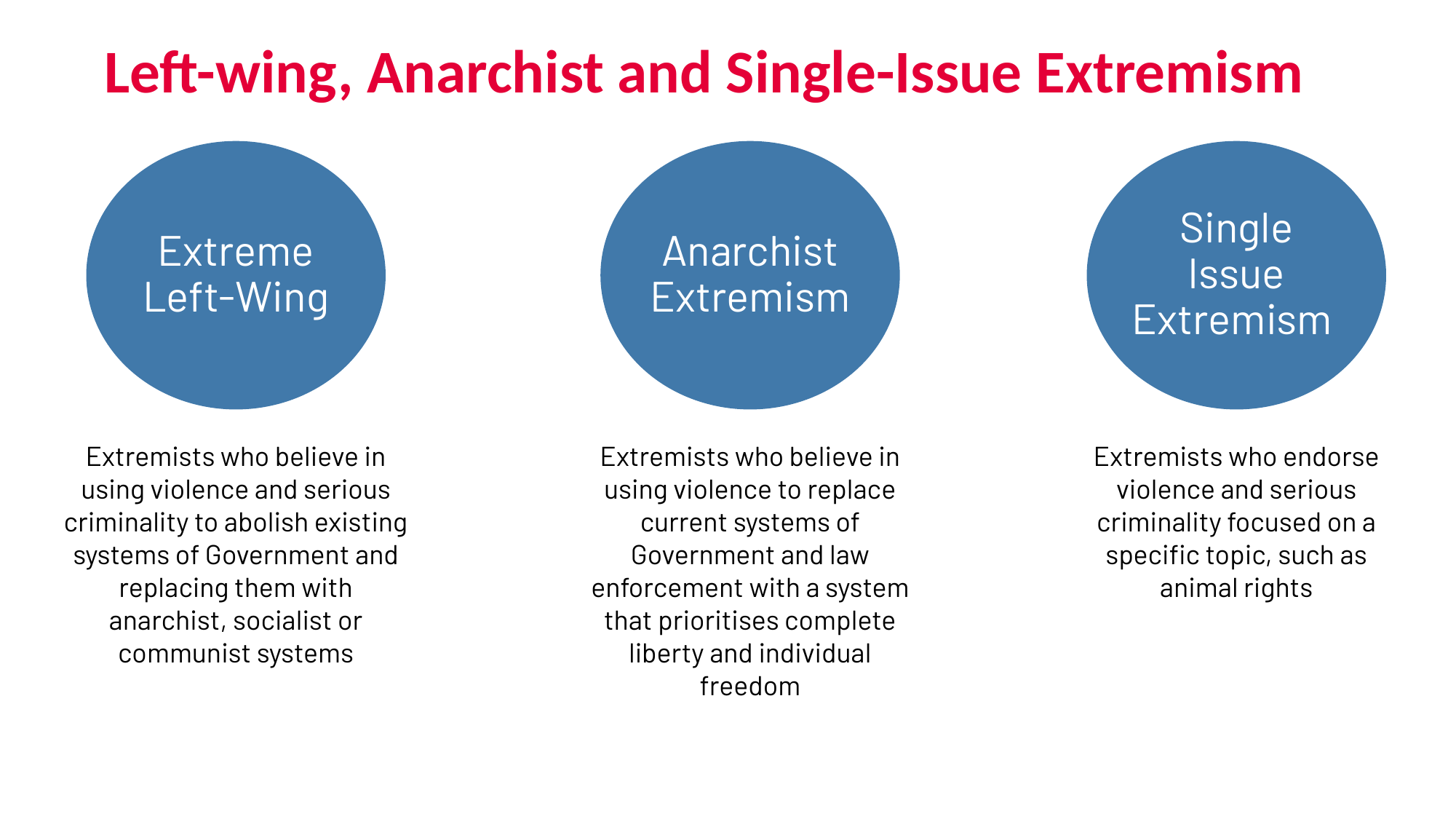

# Left-wing, Anarchist and Single-Issue Extremism
Extreme Left-Wing
Anarchist Extremism
Single Issue Extremism
Extremists who believe in using violence and serious criminality to abolish existing systems of Government and replacing them with anarchist, socialist or communist systems

Extremists who believe in using violence to replace current systems of Government and law enforcement with a system that prioritises complete liberty and individual freedom
Extremists who endorse violence and serious criminality focused on a specific topic, such as animal rights